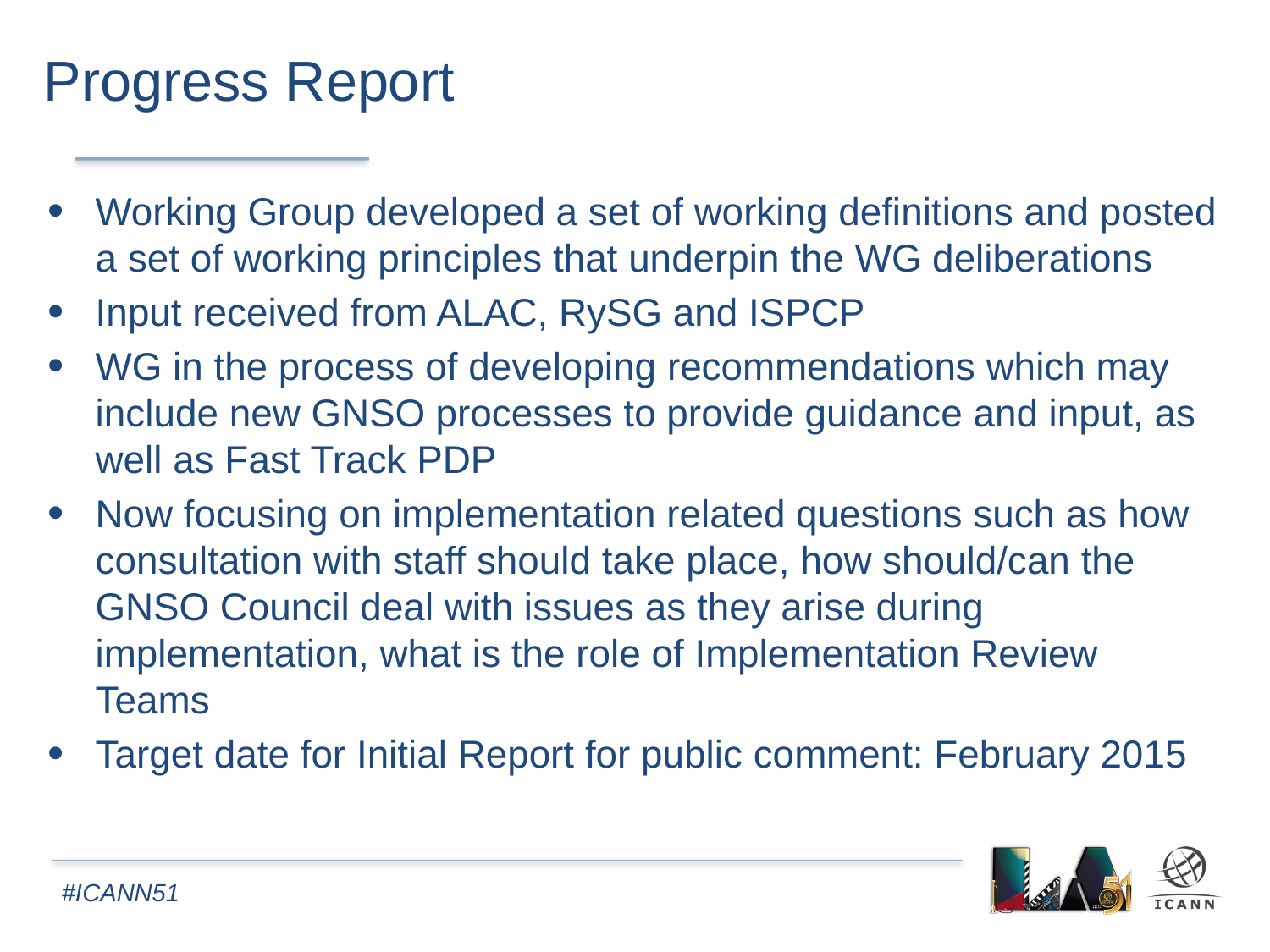

Progress Report
Working Group developed a set of working definitions and posted a set of working principles that underpin the WG deliberations
Input received from ALAC, RySG and ISPCP
WG in the process of developing recommendations which may include new GNSO processes to provide guidance and input, as well as Fast Track PDP
Now focusing on implementation related questions such as how consultation with staff should take place, how should/can the GNSO Council deal with issues as they arise during implementation, what is the role of Implementation Review Teams
Target date for Initial Report for public comment: February 2015